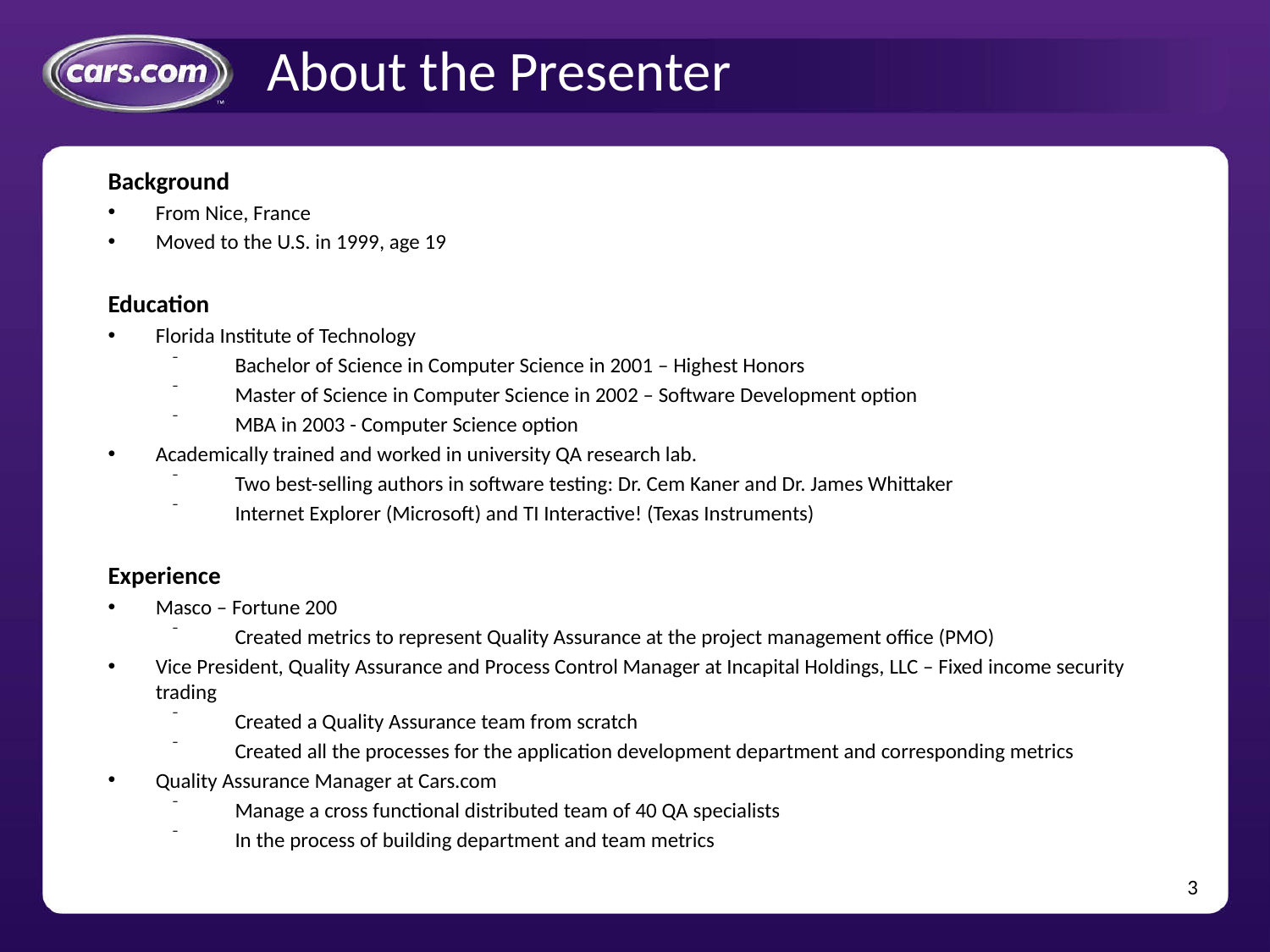

# About the Presenter
Background
From Nice, France
Moved to the U.S. in 1999, age 19

Education
Florida Institute of Technology
Bachelor of Science in Computer Science in 2001 – Highest Honors
Master of Science in Computer Science in 2002 – Software Development option
MBA in 2003 - Computer Science option
Academically trained and worked in university QA research lab.
Two best-selling authors in software testing: Dr. Cem Kaner and Dr. James Whittaker
Internet Explorer (Microsoft) and TI Interactive! (Texas Instruments)

Experience
Masco – Fortune 200
Created metrics to represent Quality Assurance at the project management office (PMO)
Vice President, Quality Assurance and Process Control Manager at Incapital Holdings, LLC – Fixed income security trading
Created a Quality Assurance team from scratch
Created all the processes for the application development department and corresponding metrics
Quality Assurance Manager at Cars.com
Manage a cross functional distributed team of 40 QA specialists
In the process of building department and team metrics